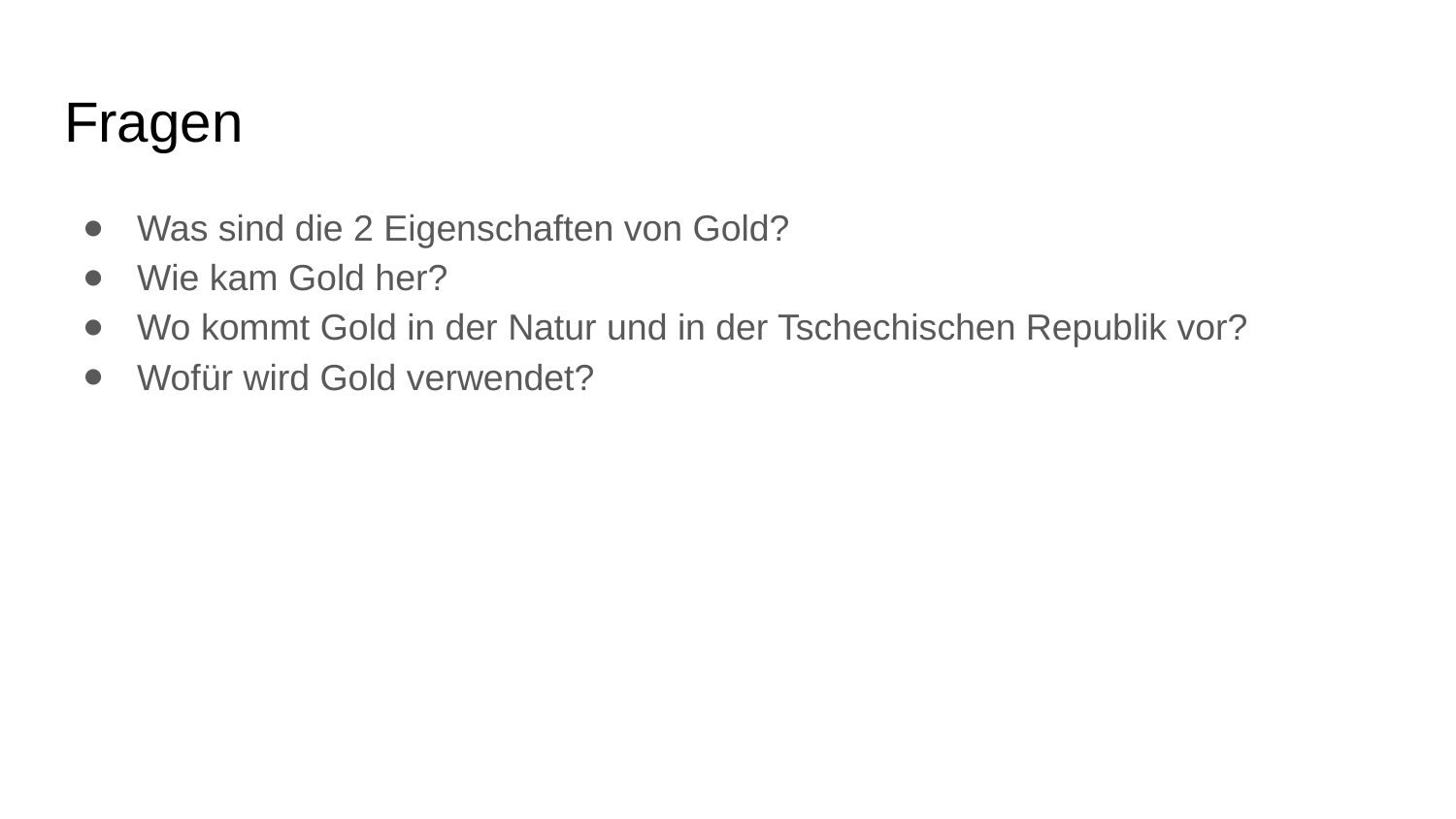

# Fragen
Was sind die 2 Eigenschaften von Gold?
Wie kam Gold her?
Wo kommt Gold in der Natur und in der Tschechischen Republik vor?
Wofür wird Gold verwendet?